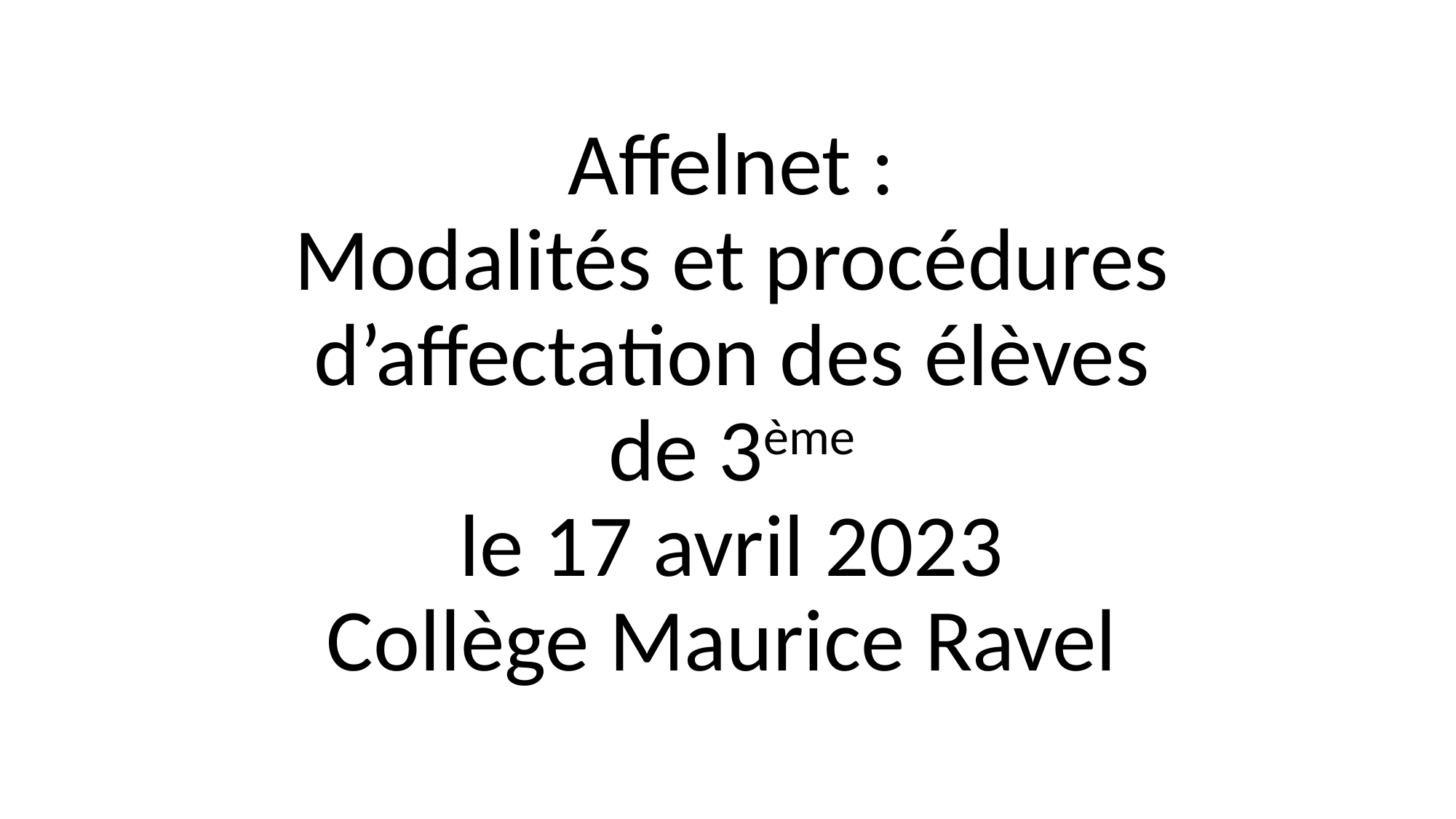

# Affelnet : Modalités et procédures d’affectation des élèves de 3ème le 17 avril 2023 Collège Maurice Ravel